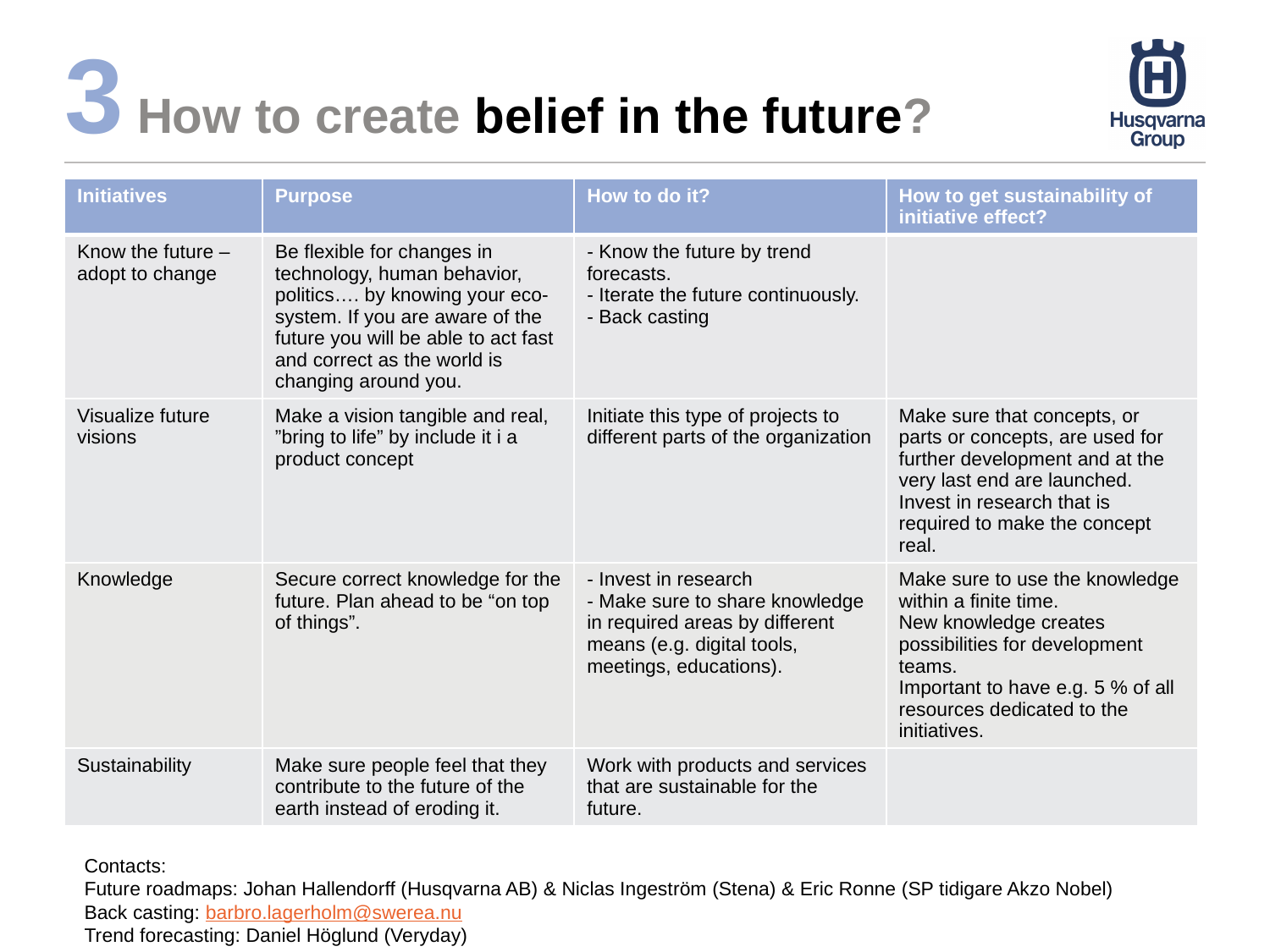

# 3 How to create belief in the future?
| Initiatives | Purpose | How to do it? | How to get sustainability of initiative effect? |
| --- | --- | --- | --- |
| Know the future – adopt to change | Be flexible for changes in technology, human behavior, politics…. by knowing your eco-system. If you are aware of the future you will be able to act fast and correct as the world is changing around you. | - Know the future by trend forecasts. - Iterate the future continuously. - Back casting |  |
| Visualize future visions | Make a vision tangible and real, ”bring to life” by include it i a product concept | Initiate this type of projects to different parts of the organization | Make sure that concepts, or parts or concepts, are used for further development and at the very last end are launched. Invest in research that is required to make the concept real. |
| Knowledge | Secure correct knowledge for the future. Plan ahead to be “on top of things”. | - Invest in research - Make sure to share knowledge in required areas by different means (e.g. digital tools, meetings, educations). | Make sure to use the knowledge within a finite time. New knowledge creates possibilities for development teams. Important to have e.g. 5 % of all resources dedicated to the initiatives. |
| Sustainability | Make sure people feel that they contribute to the future of the earth instead of eroding it. | Work with products and services that are sustainable for the future. |  |
Contacts:
Future roadmaps: Johan Hallendorff (Husqvarna AB) & Niclas Ingeström (Stena) & Eric Ronne (SP tidigare Akzo Nobel)
Back casting: barbro.lagerholm@swerea.nu
Trend forecasting: Daniel Höglund (Veryday)